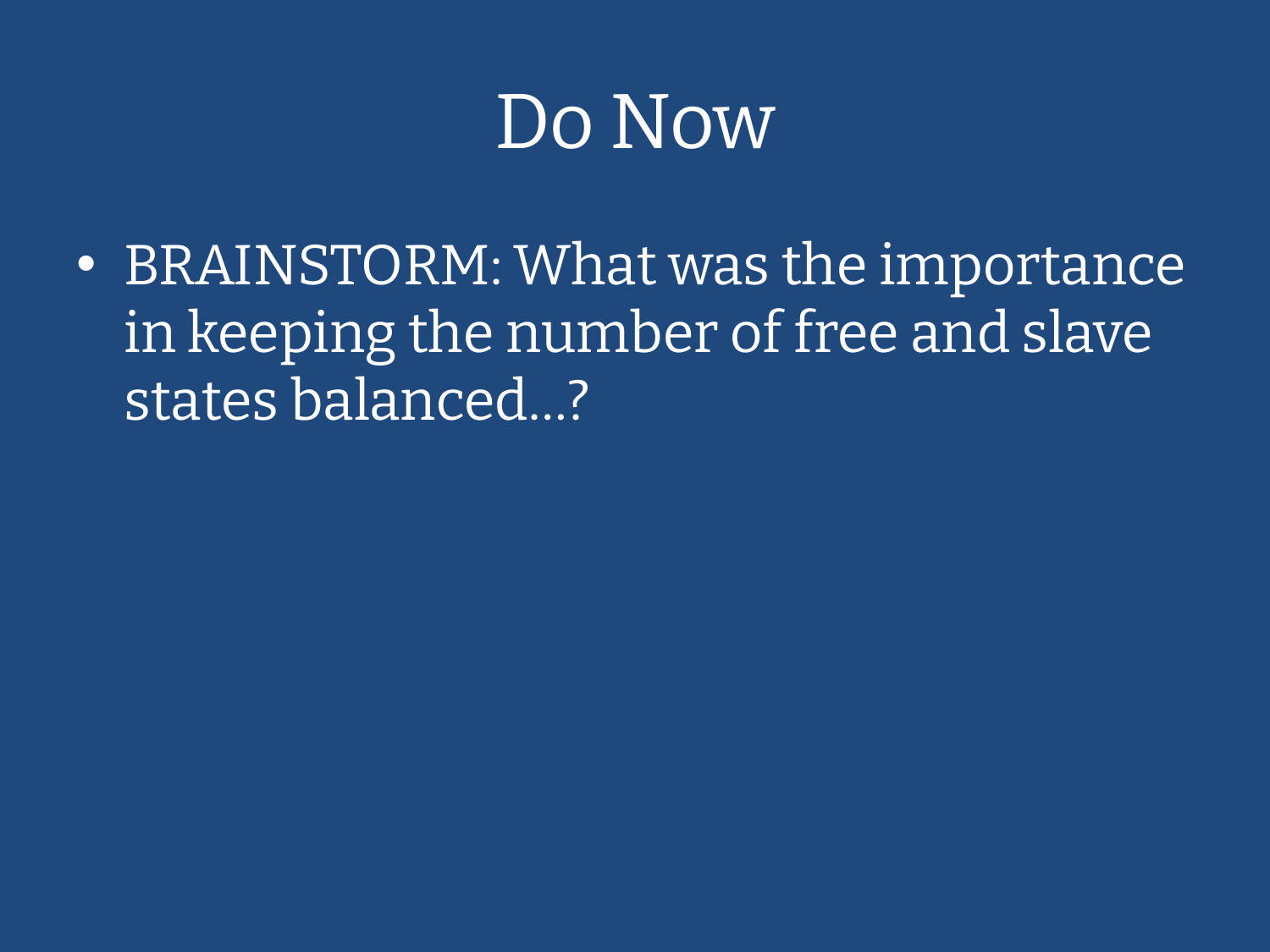

# Do Now
BRAINSTORM: What was the importance in keeping the number of free and slave states balanced…?